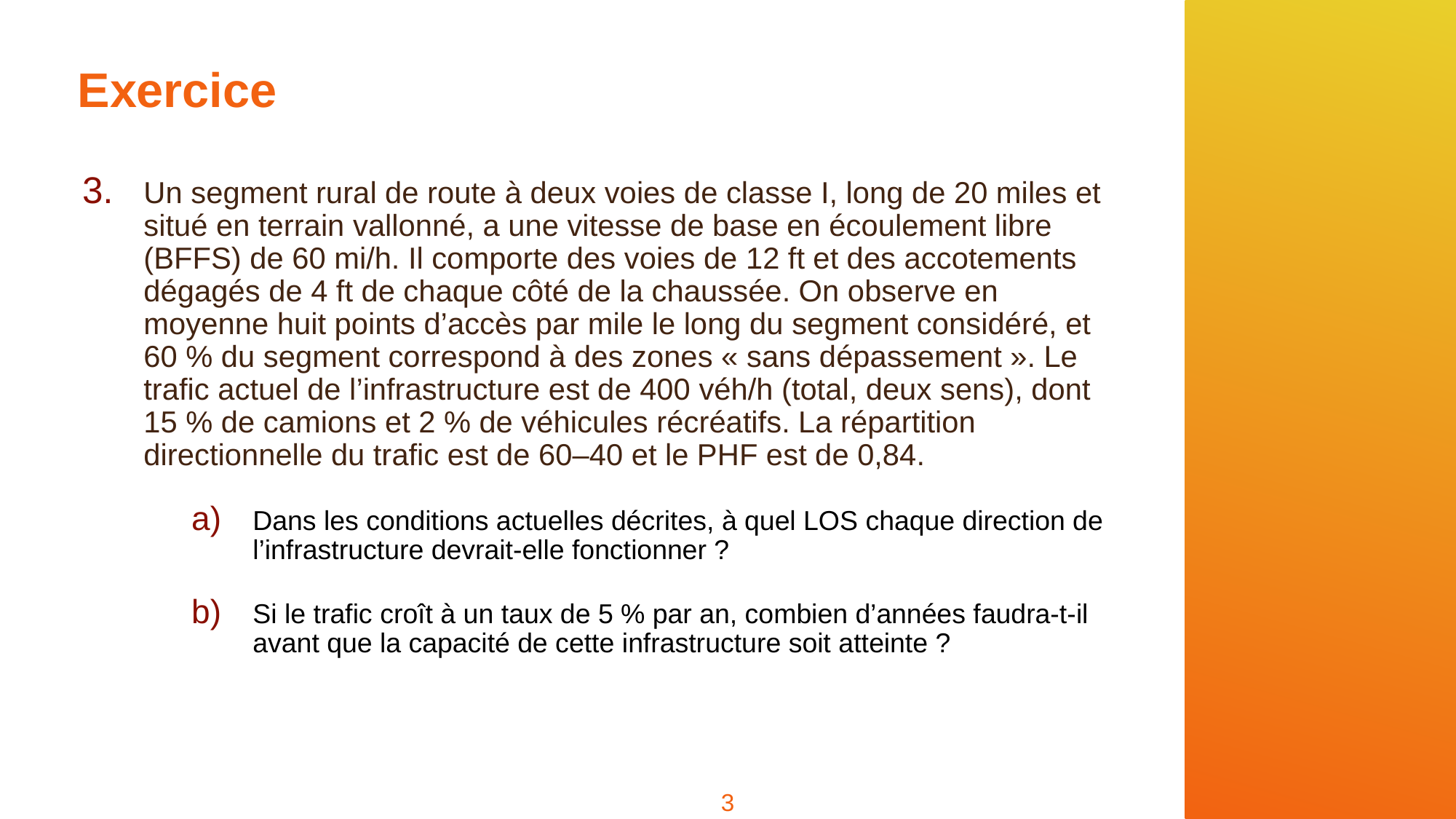

# Exercice
Un segment rural de route à deux voies de classe I, long de 20 miles et situé en terrain vallonné, a une vitesse de base en écoulement libre (BFFS) de 60 mi/h. Il comporte des voies de 12 ft et des accotements dégagés de 4 ft de chaque côté de la chaussée. On observe en moyenne huit points d’accès par mile le long du segment considéré, et 60 % du segment correspond à des zones « sans dépassement ». Le trafic actuel de l’infrastructure est de 400 véh/h (total, deux sens), dont 15 % de camions et 2 % de véhicules récréatifs. La répartition directionnelle du trafic est de 60–40 et le PHF est de 0,84.
Dans les conditions actuelles décrites, à quel LOS chaque direction de l’infrastructure devrait-elle fonctionner ?
Si le trafic croît à un taux de 5 % par an, combien d’années faudra-t-il avant que la capacité de cette infrastructure soit atteinte ?